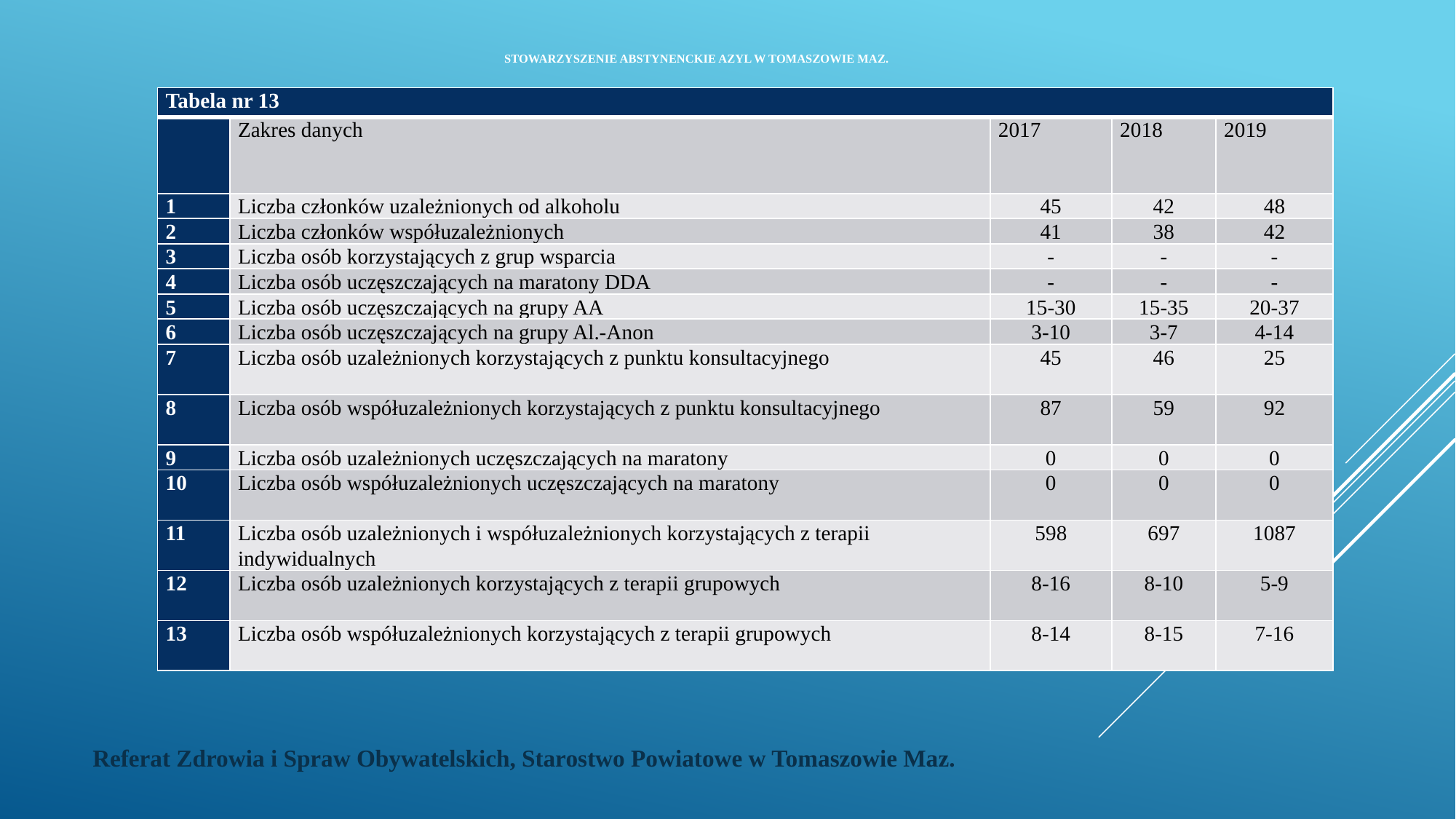

# STOWARZYSZENIE ABSTYNENCKIE AZYL w Tomaszowie Maz.
| Tabela nr 13 |  |  |  |  |
| --- | --- | --- | --- | --- |
|  | Zakres danych | 2017 | 2018 | 2019 |
| 1 | Liczba członków uzależnionych od alkoholu | 45 | 42 | 48 |
| 2 | Liczba członków współuzależnionych | 41 | 38 | 42 |
| 3 | Liczba osób korzystających z grup wsparcia | - | - | - |
| 4 | Liczba osób uczęszczających na maratony DDA | - | - | - |
| 5 | Liczba osób uczęszczających na grupy AA | 15-30 | 15-35 | 20-37 |
| 6 | Liczba osób uczęszczających na grupy Al.-Anon | 3-10 | 3-7 | 4-14 |
| 7 | Liczba osób uzależnionych korzystających z punktu konsultacyjnego | 45 | 46 | 25 |
| 8 | Liczba osób współuzależnionych korzystających z punktu konsultacyjnego | 87 | 59 | 92 |
| 9 | Liczba osób uzależnionych uczęszczających na maratony | 0 | 0 | 0 |
| 10 | Liczba osób współuzależnionych uczęszczających na maratony | 0 | 0 | 0 |
| 11 | Liczba osób uzależnionych i współuzależnionych korzystających z terapii indywidualnych | 598 | 697 | 1087 |
| 12 | Liczba osób uzależnionych korzystających z terapii grupowych | 8-16 | 8-10 | 5-9 |
| 13 | Liczba osób współuzależnionych korzystających z terapii grupowych | 8-14 | 8-15 | 7-16 |
Referat Zdrowia i Spraw Obywatelskich, Starostwo Powiatowe w Tomaszowie Maz.